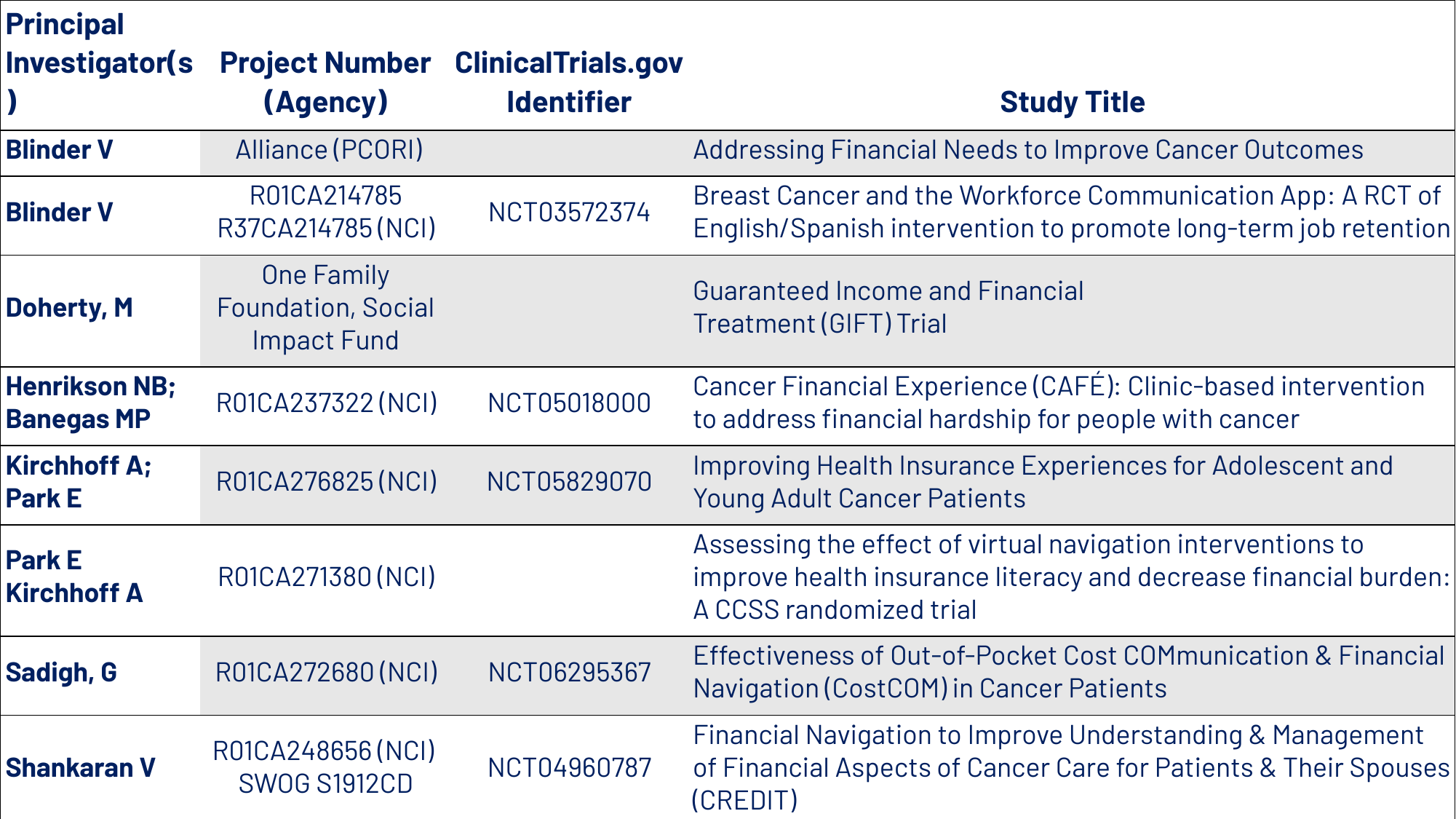

| Principal Investigator(s) | Project Number (Agency) | ClinicalTrials.gov Identifier | Study Title |
| --- | --- | --- | --- |
| Blinder V | Alliance (PCORI) |  | Addressing Financial Needs to Improve Cancer Outcomes |
| Blinder V | R01CA214785 R37CA214785 (NCI) | NCT03572374 | Breast Cancer and the Workforce Communication App: A RCT of English/Spanish intervention to promote long-term job retention |
| Doherty, M | One Family Foundation, Social Impact Fund |  | Guaranteed Income and Financial Treatment (GIFT) Trial |
| Henrikson NB; Banegas MP | R01CA237322 (NCI) | NCT05018000 | Cancer Financial Experience (CAFÉ): Clinic-based intervention to address financial hardship for people with cancer |
| Kirchhoff A; Park E | R01CA276825 (NCI) | NCT05829070 | Improving Health Insurance Experiences for Adolescent and Young Adult Cancer Patients |
| Park E Kirchhoff A | R01CA271380 (NCI) |  | Assessing the effect of virtual navigation interventions to improve health insurance literacy and decrease financial burden: A CCSS randomized trial |
| Sadigh, G | R01CA272680 (NCI) | NCT06295367 | Effectiveness of Out-of-Pocket Cost COMmunication & Financial Navigation (CostCOM) in Cancer Patients |
| Shankaran V | R01CA248656 (NCI) SWOG S1912CD | NCT04960787 | Financial Navigation to Improve Understanding & Management of Financial Aspects of Cancer Care for Patients & Their Spouses (CREDIT) |
| Wheeler SB; Rosenstein D | R01CA240092 (NCI) | NCT04931251 | Addressing Cancer Related Financial Toxicity in Rural Oncology Care Settings |